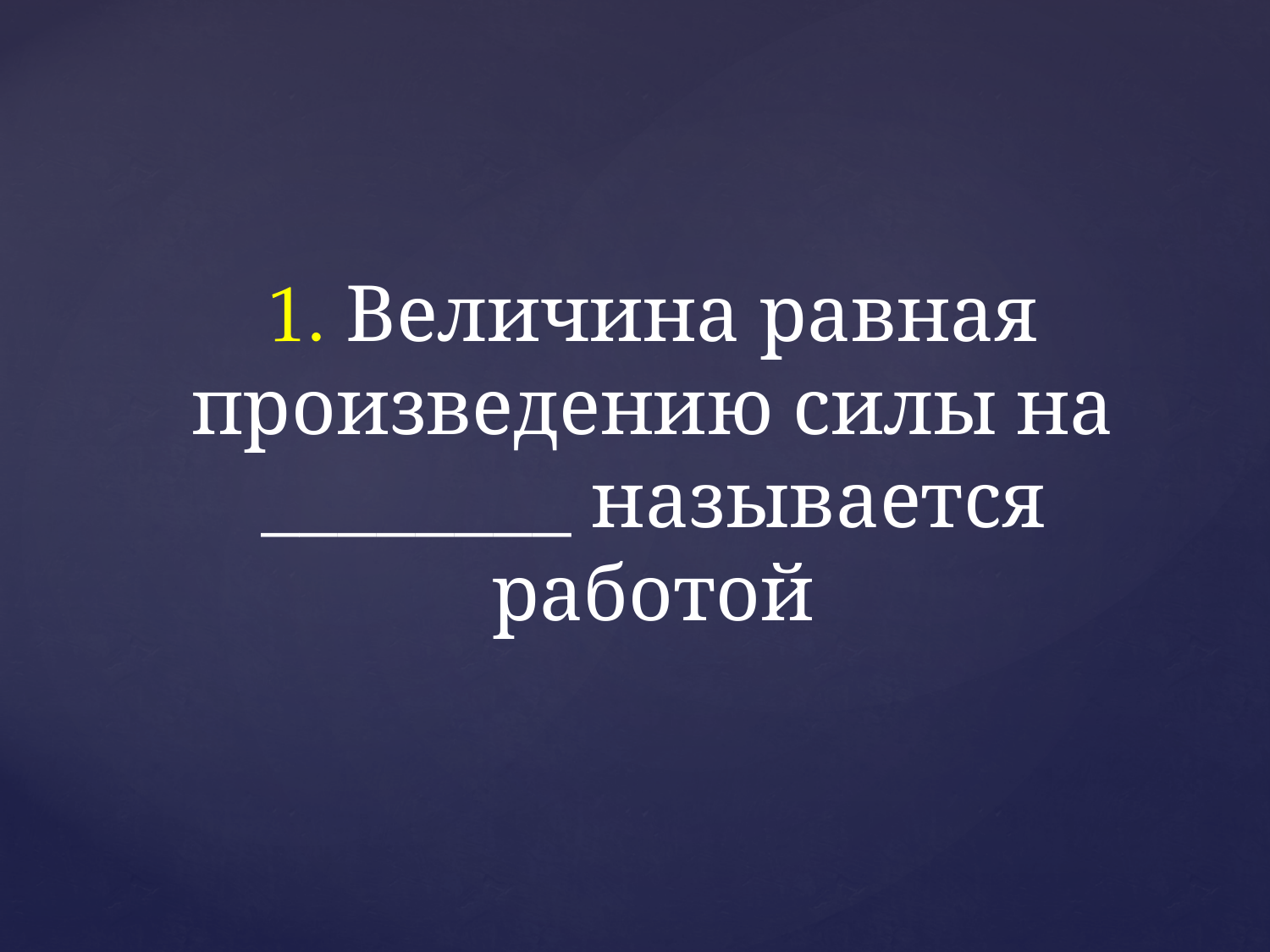

1. Величина равная произведению силы на ________ называется работой